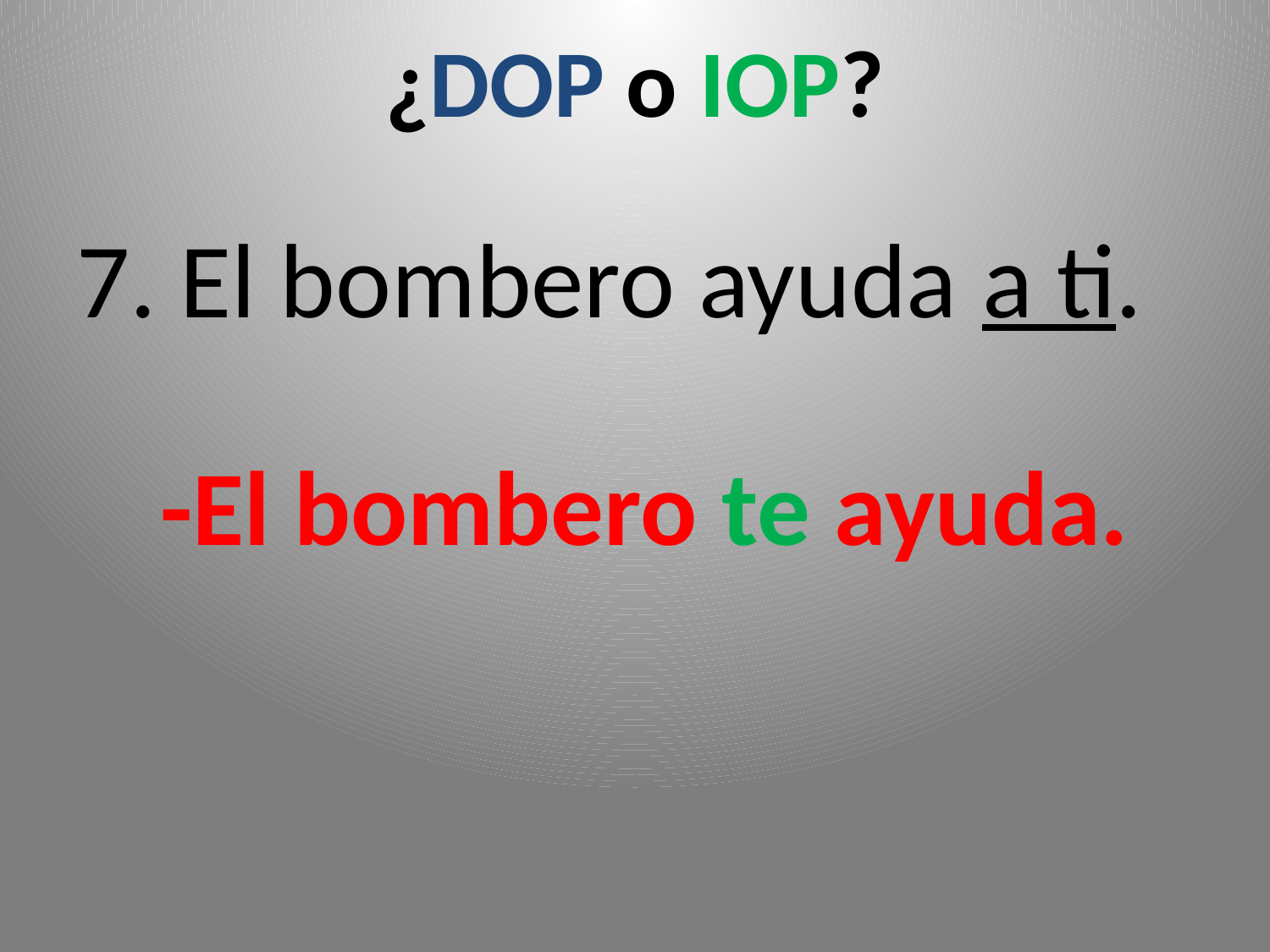

¿DOP o IOP?
#

7. El bombero ayuda a ti.
-El bombero te ayuda.